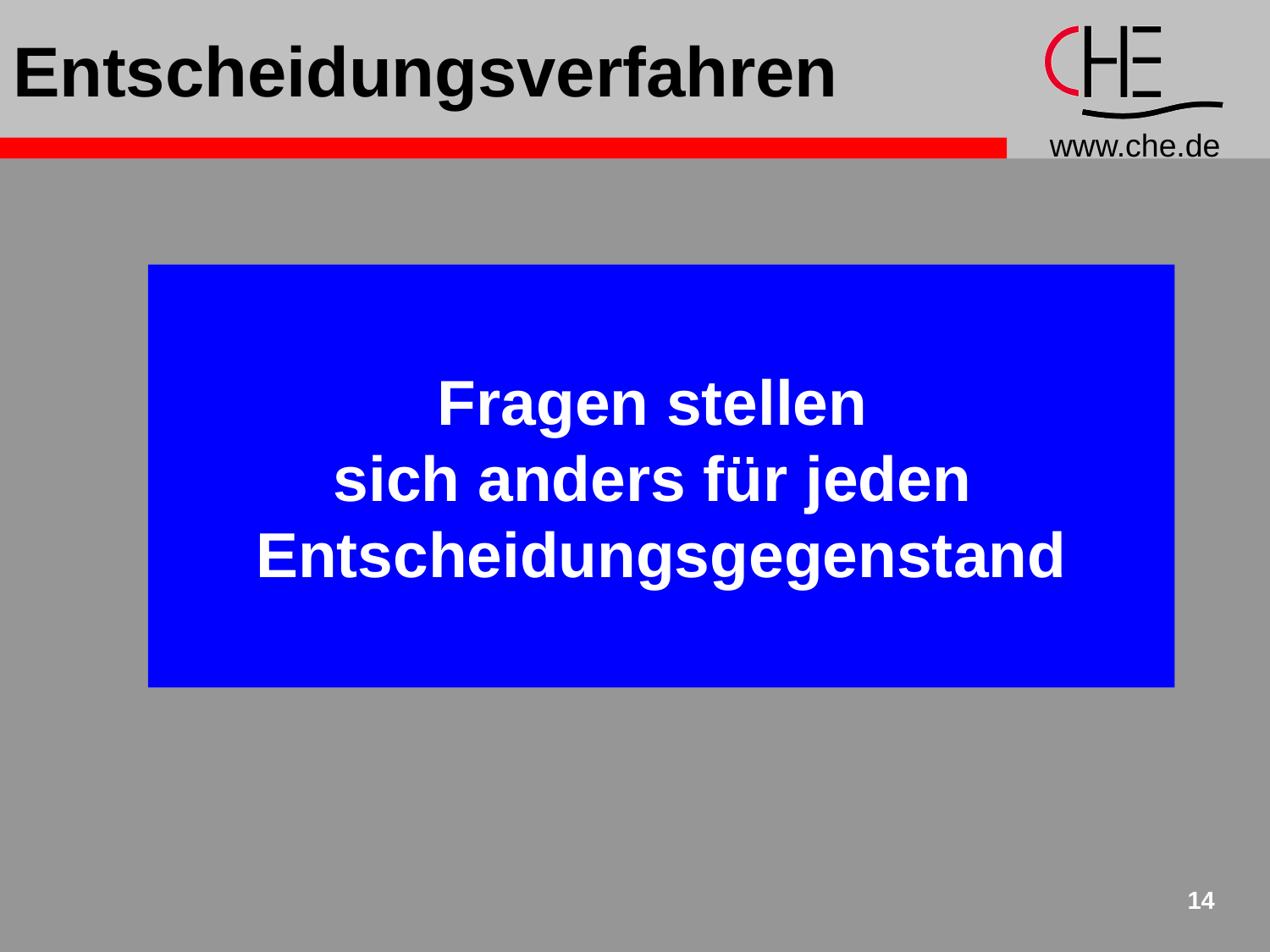

# Entscheidungsverfahren
Fragen stellen
sich anders für jeden
Entscheidungsgegenstand
14